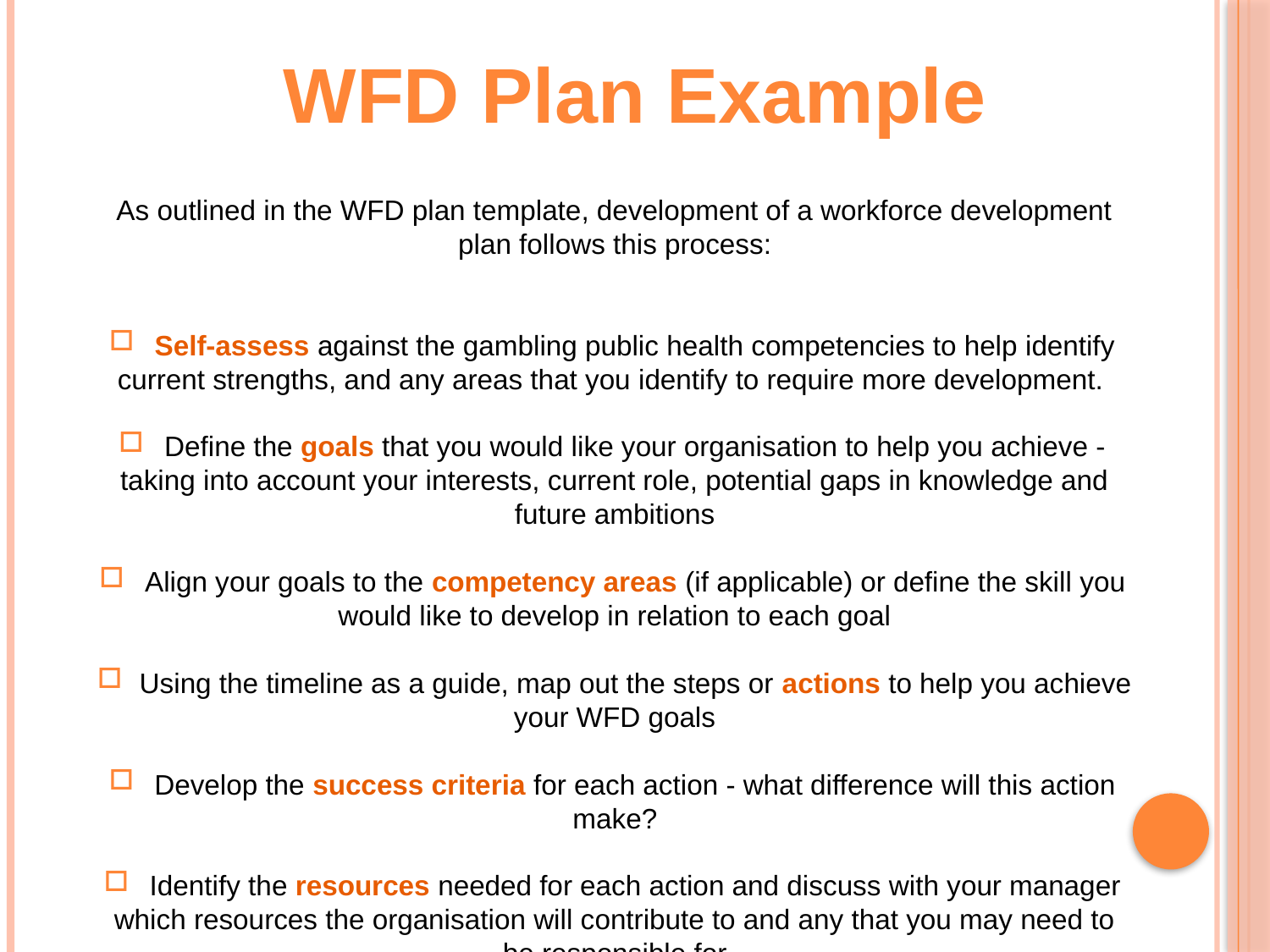

WFD Plan Example
As outlined in the WFD plan template, development of a workforce development plan follows this process:

  Self-assess against the gambling public health competencies to help identify current strengths, and any areas that you identify to require more development.

  Define the goals that you would like your organisation to help you achieve - taking into account your interests, current role, potential gaps in knowledge and future ambitions

  Align your goals to the competency areas (if applicable) or define the skill you would like to develop in relation to each goal

  Using the timeline as a guide, map out the steps or actions to help you achieve your WFD goals

  Develop the success criteria for each action - what difference will this action make?

  Identify the resources needed for each action and discuss with your manager which resources the organisation will contribute to and any that you may need to be responsible for